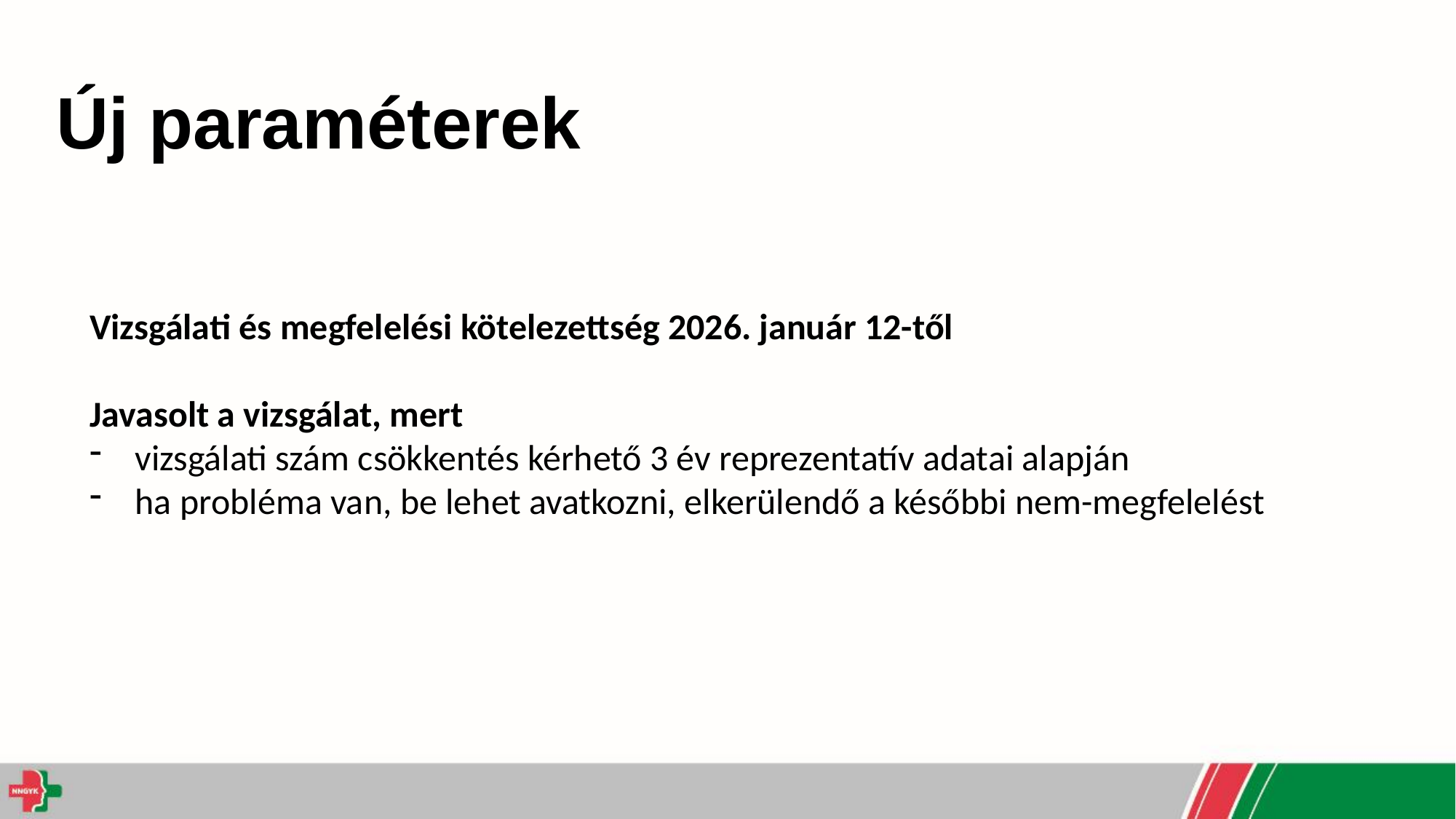

# Új paraméterek
Vizsgálati és megfelelési kötelezettség 2026. január 12-től

Javasolt a vizsgálat, mert
vizsgálati szám csökkentés kérhető 3 év reprezentatív adatai alapján
ha probléma van, be lehet avatkozni, elkerülendő a későbbi nem-megfelelést